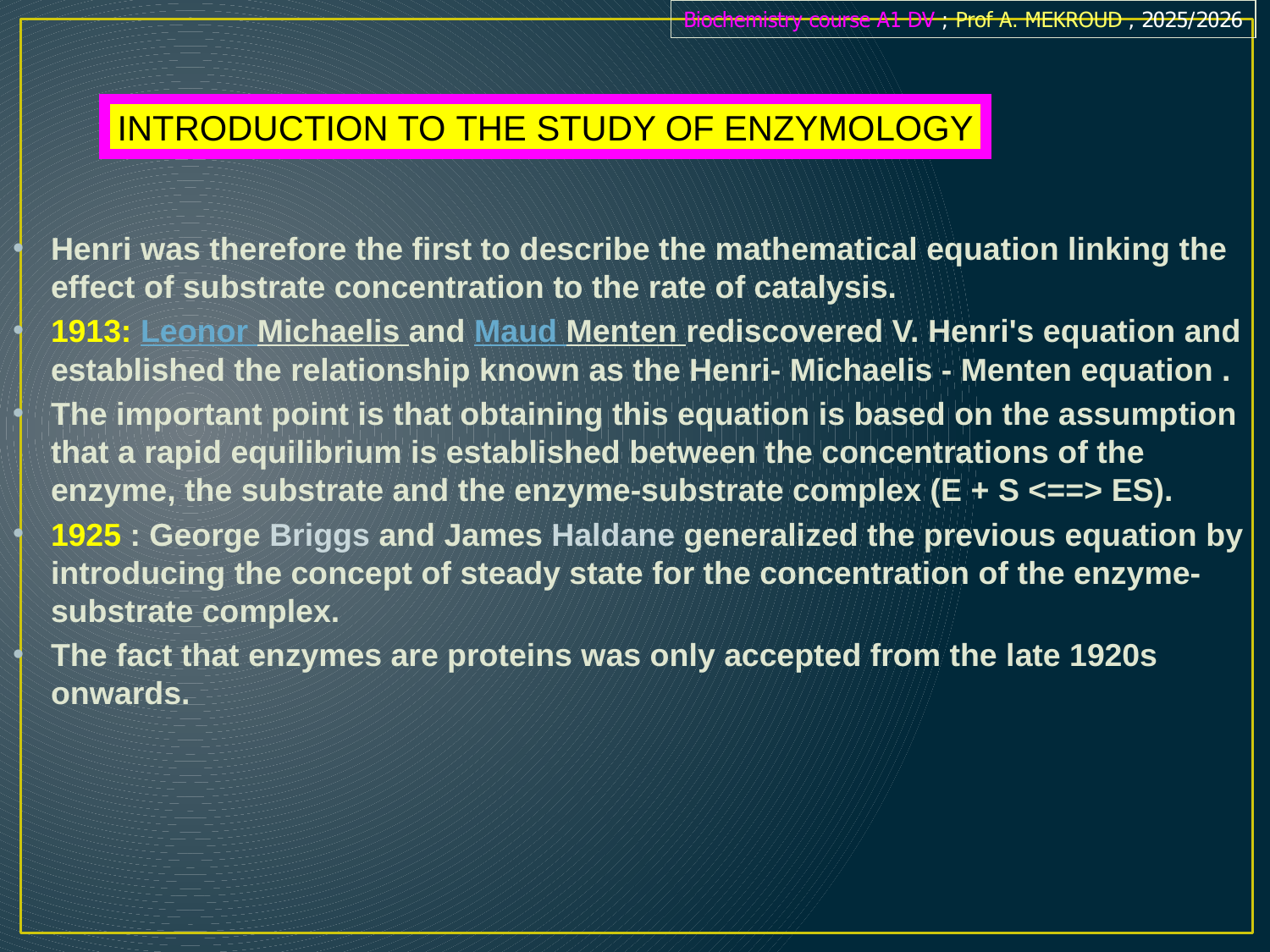

Biochemistry course A1 DV ; Prof A. MEKROUD , 2025/2026
INTRODUCTION TO THE STUDY OF ENZYMOLOGY
Henri was therefore the first to describe the mathematical equation linking the effect of substrate concentration to the rate of catalysis.
1913: Leonor Michaelis and Maud Menten rediscovered V. Henri's equation and established the relationship known as the Henri- Michaelis - Menten equation .
The important point is that obtaining this equation is based on the assumption that a rapid equilibrium is established between the concentrations of the enzyme, the substrate and the enzyme-substrate complex (E + S <==> ES).
1925 : George Briggs and James Haldane generalized the previous equation by introducing the concept of steady state for the concentration of the enzyme-substrate complex.
The fact that enzymes are proteins was only accepted from the late 1920s onwards.